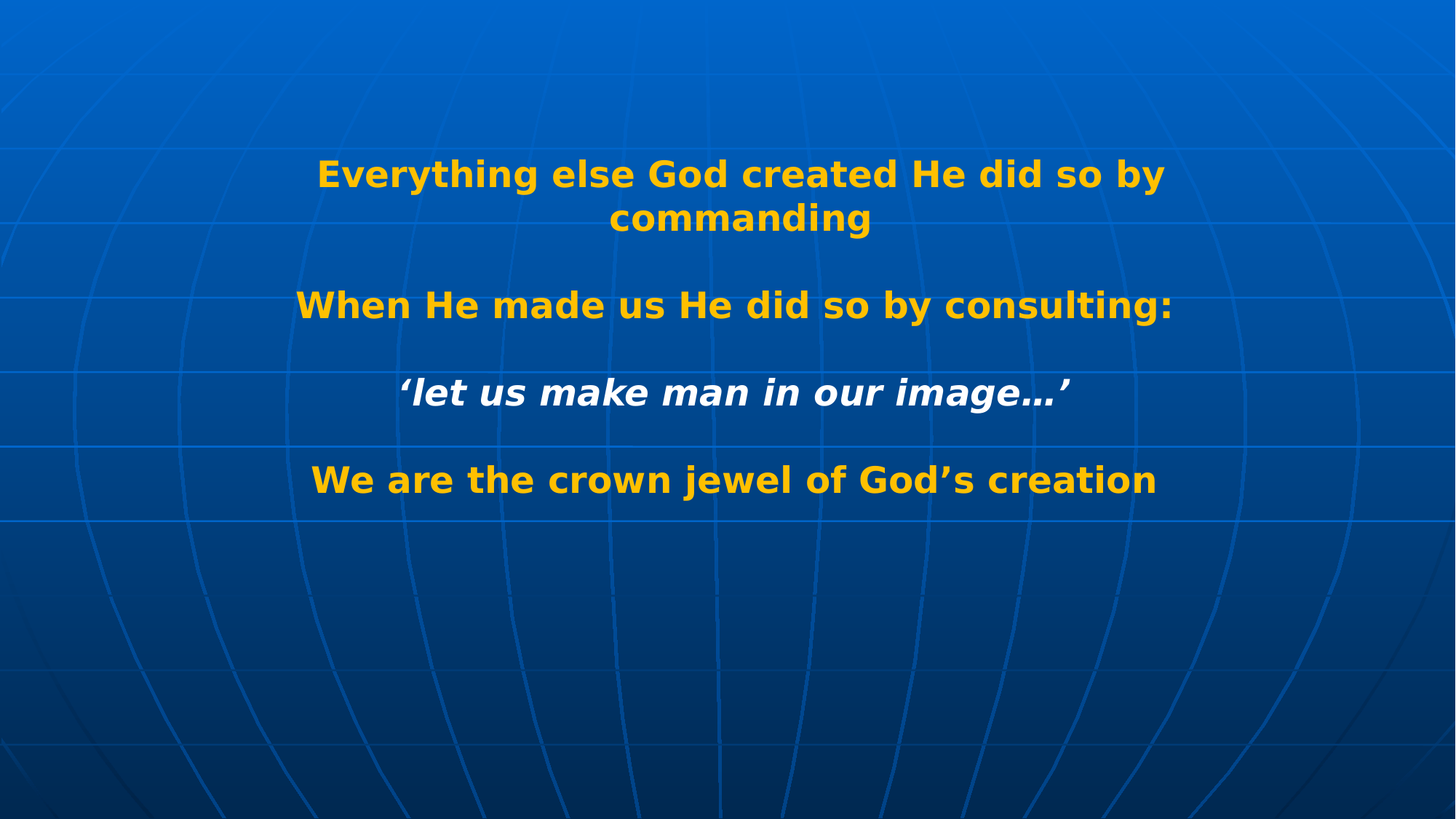

Everything else God created He did so by commanding

When He made us He did so by consulting:

‘let us make man in our image…’

 We are the crown jewel of God’s creation